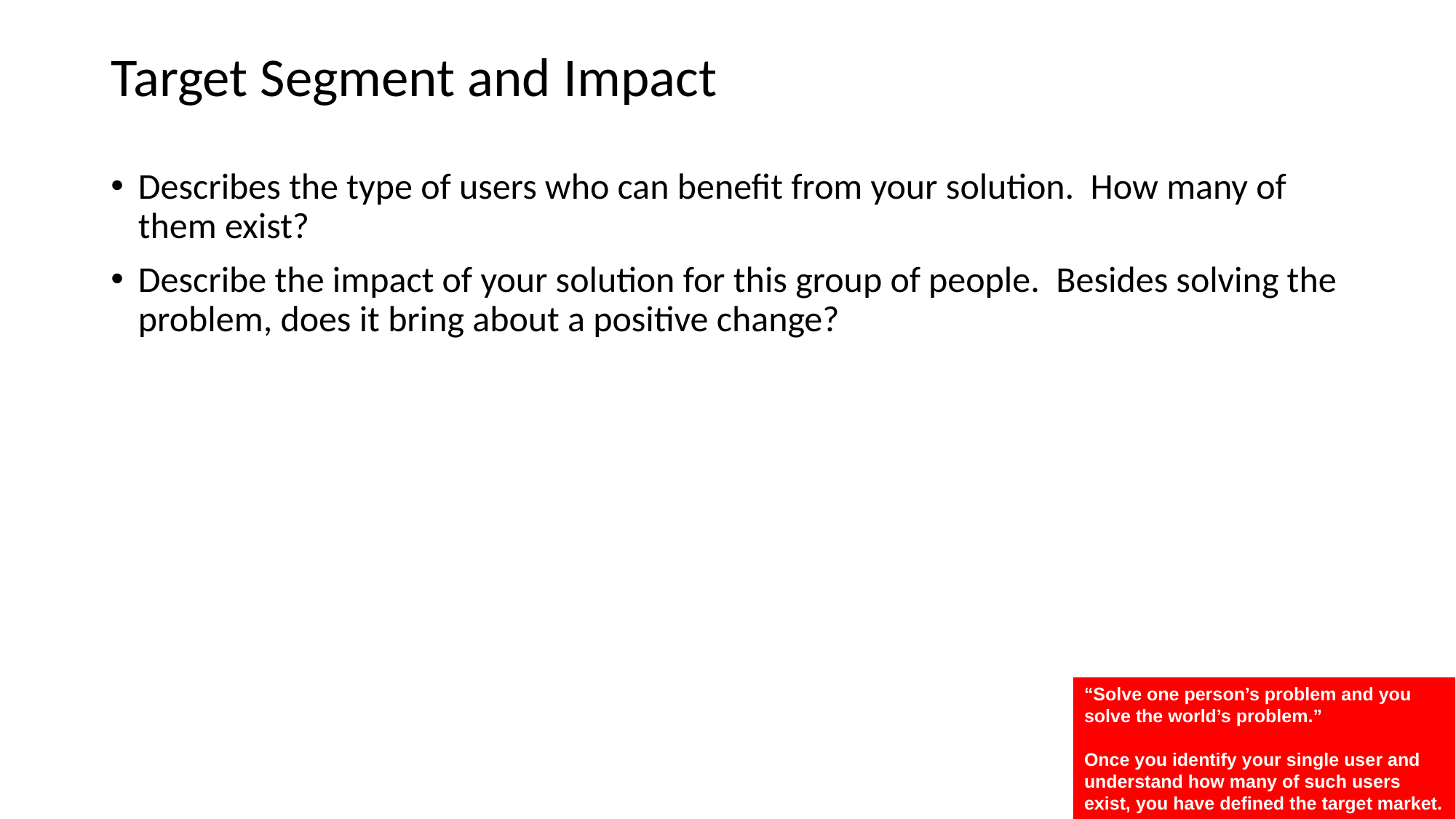

# Target Segment and Impact
Describes the type of users who can benefit from your solution.  How many of them exist?
Describe the impact of your solution for this group of people.  Besides solving the problem, does it bring about a positive change?
“Solve one person’s problem and you solve the world’s problem.”

Once you identify your single user and understand how many of such users exist, you have defined the target market.